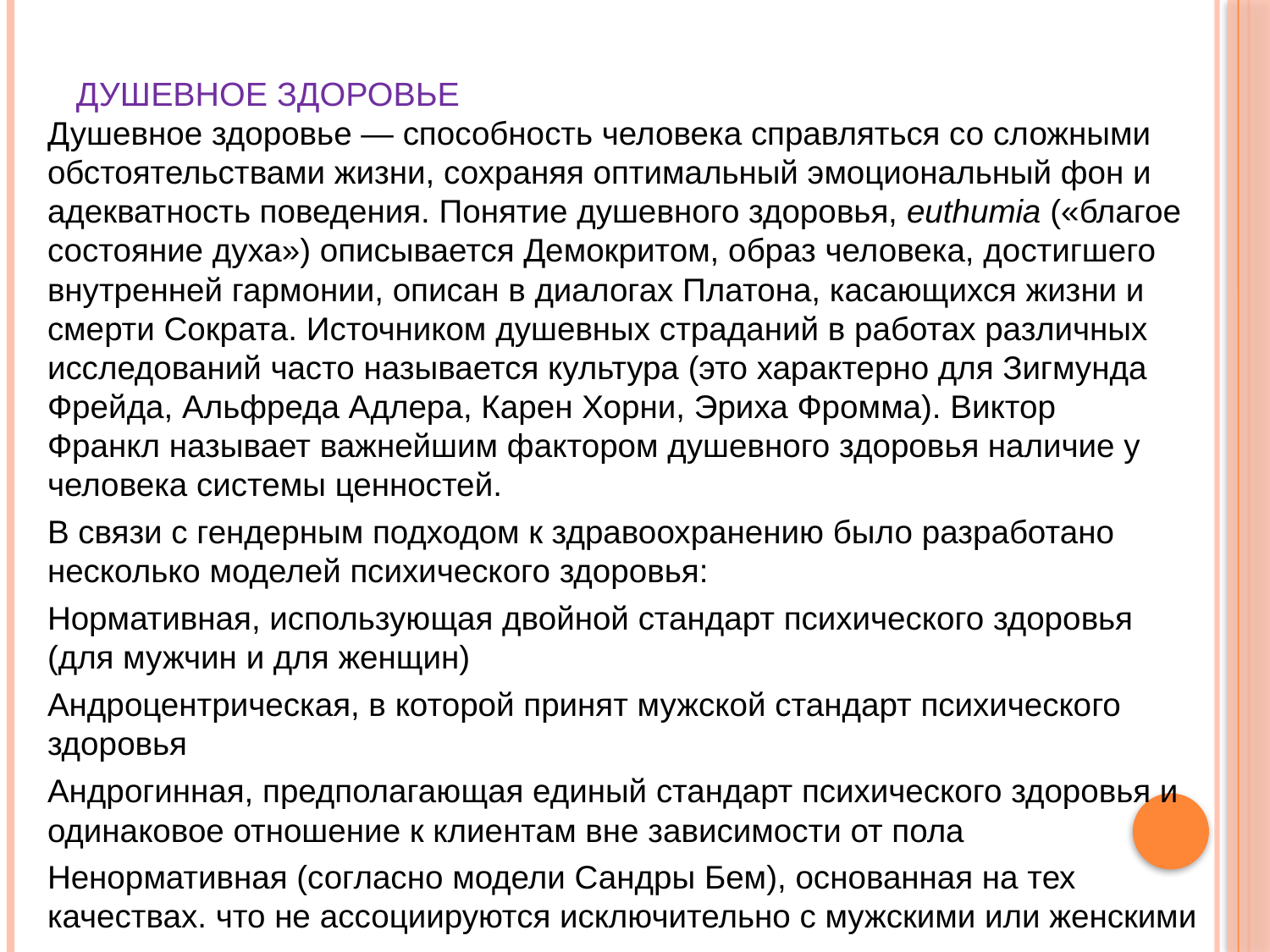

# Душевное здоровье
Душевное здоровье — способность человека справляться со сложными обстоятельствами жизни, сохраняя оптимальный эмоциональный фон и адекватность поведения. Понятие душевного здоровья, euthumia («благое состояние духа») описывается Демокритом, образ человека, достигшего внутренней гармонии, описан в диалогах Платона, касающихся жизни и смерти Сократа. Источником душевных страданий в работах различных исследований часто называется культура (это характерно для Зигмунда Фрейда, Альфреда Адлера, Карен Хорни, Эриха Фромма). Виктор Франкл называет важнейшим фактором душевного здоровья наличие у человека системы ценностей.
В связи с гендерным подходом к здравоохранению было разработано несколько моделей психического здоровья:
Нормативная, использующая двойной стандарт психического здоровья (для мужчин и для женщин)
Андроцентрическая, в которой принят мужской стандарт психического здоровья
Андрогинная, предполагающая единый стандарт психического здоровья и одинаковое отношение к клиентам вне зависимости от пола
Ненормативная (согласно модели Сандры Бем), основанная на тех качествах. что не ассоциируются исключительно с мужскими или женскими